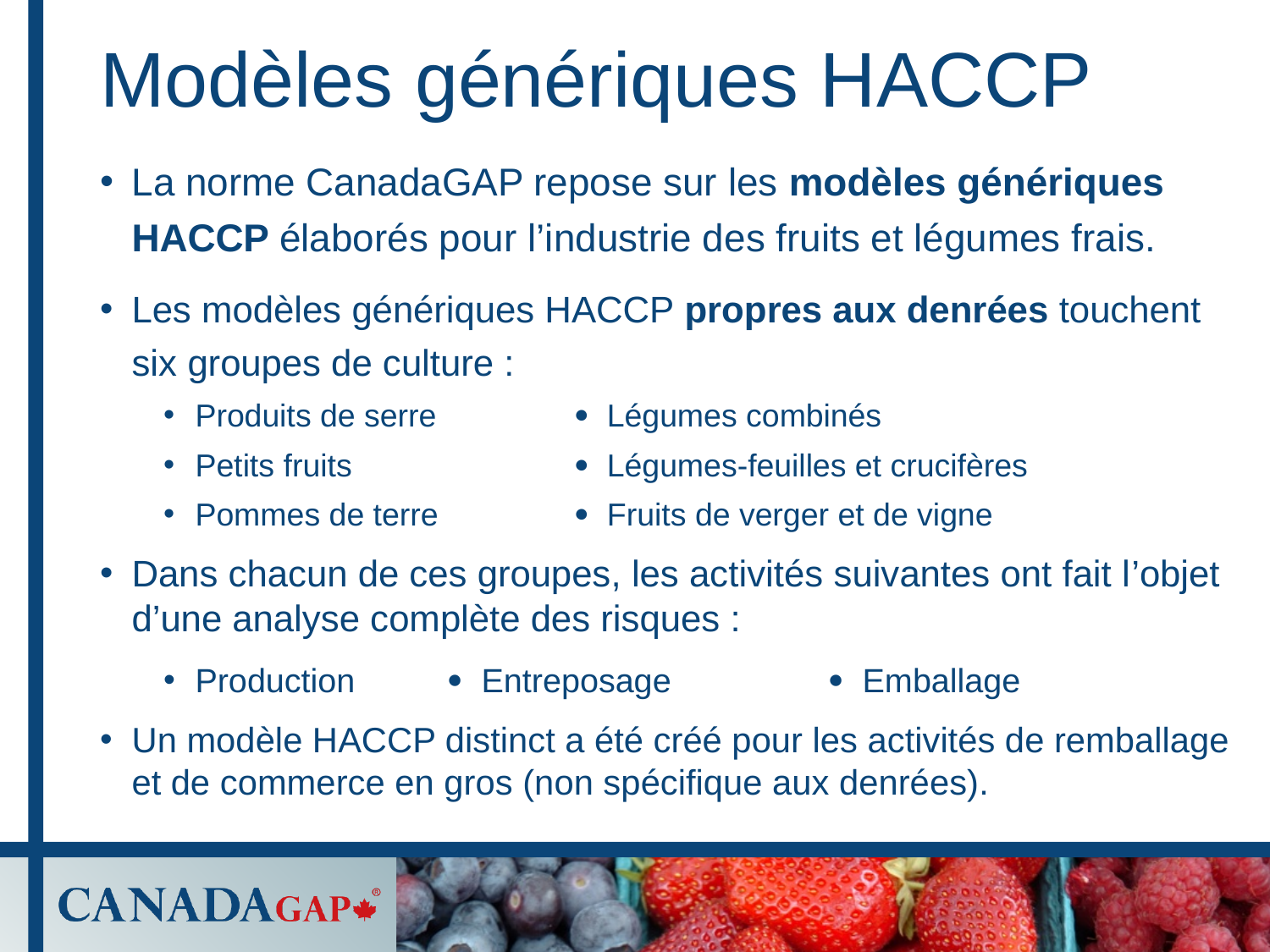

# Modèles génériques HACCP
La norme CanadaGAP repose sur les modèles génériques HACCP élaborés pour l’industrie des fruits et légumes frais.
Les modèles génériques HACCP propres aux denrées touchent six groupes de culture :
Produits de serre		•  Légumes combinés
Petits fruits		•  Légumes-feuilles et crucifères
Pommes de terre		•  Fruits de verger et de vigne
Dans chacun de ces groupes, les activités suivantes ont fait l’objet d’une analyse complète des risques :
Production	•  Entreposage		•  Emballage
Un modèle HACCP distinct a été créé pour les activités de remballage et de commerce en gros (non spécifique aux denrées).